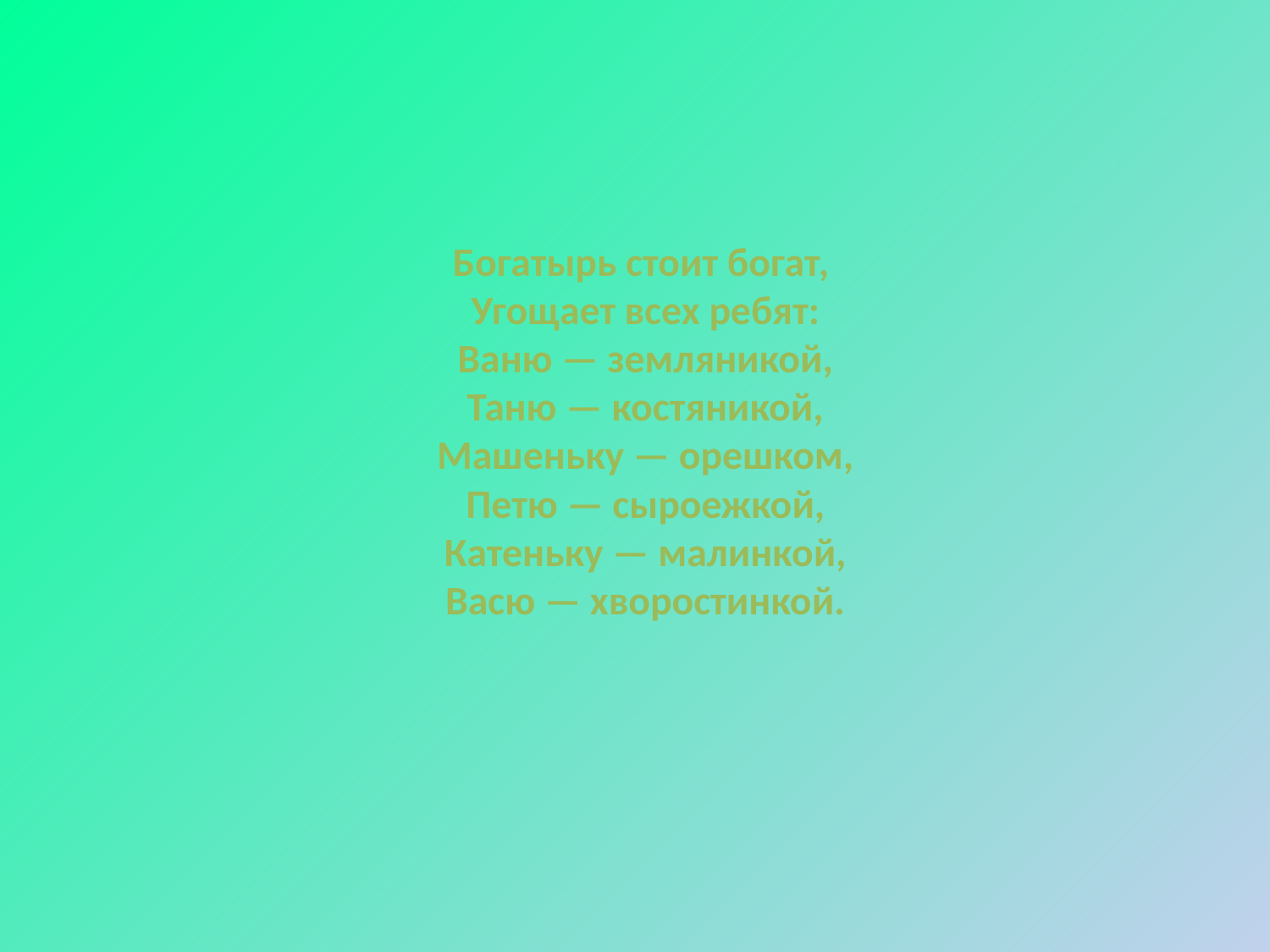

# Богатырь стоит богат,  Угощает всех ребят:  Ваню — земляникой,  Таню — костяникой,  Машеньку — орешком,  Петю — сыроежкой,  Катеньку — малинкой,  Васю — хворостинкой.